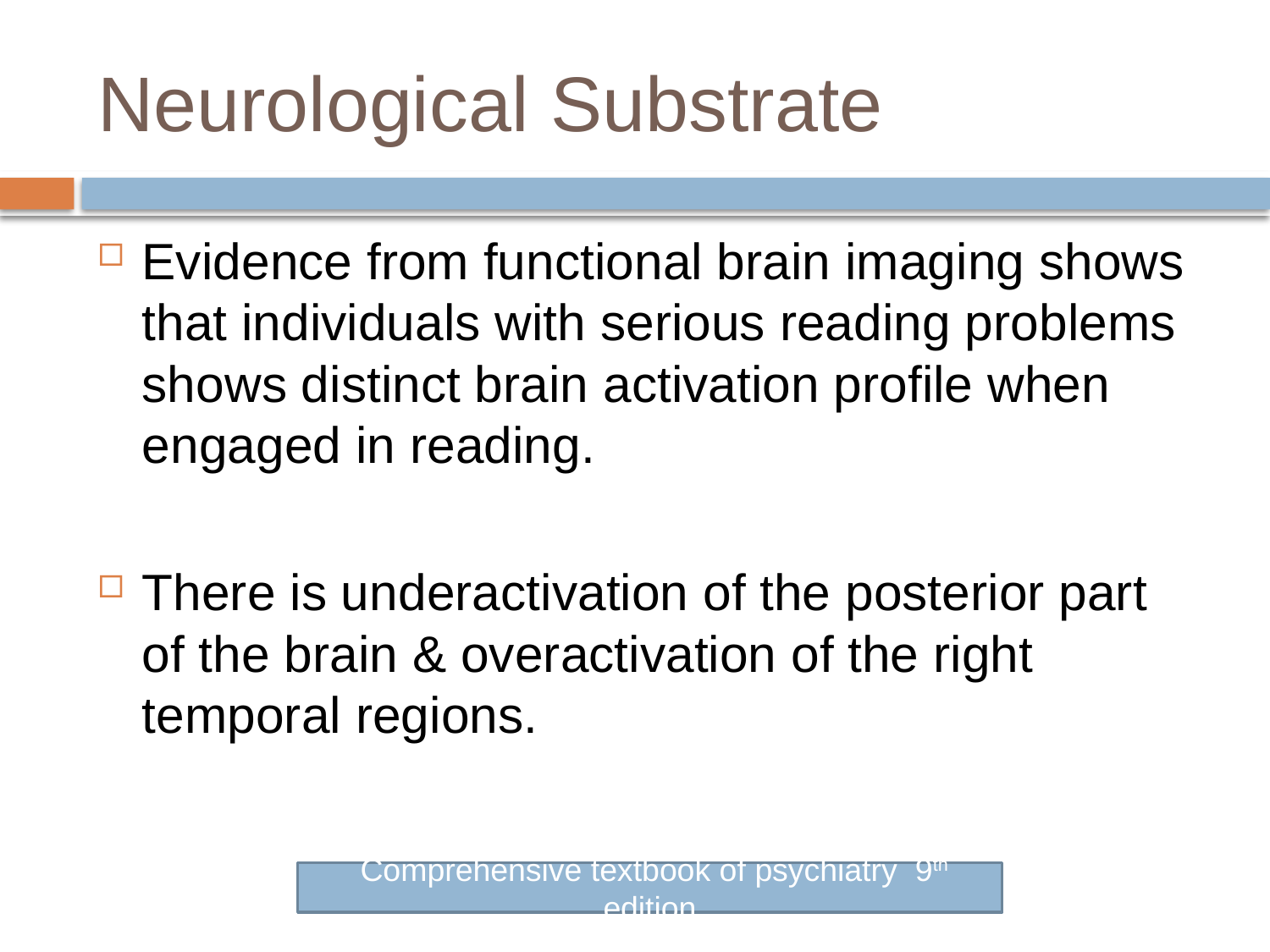

# Neurological Substrate
Evidence from functional brain imaging shows that individuals with serious reading problems shows distinct brain activation profile when engaged in reading.

There is underactivation of the posterior part of the brain & overactivation of the right temporal regions.

 Comprehensive textbook of psychiatry  9th edition